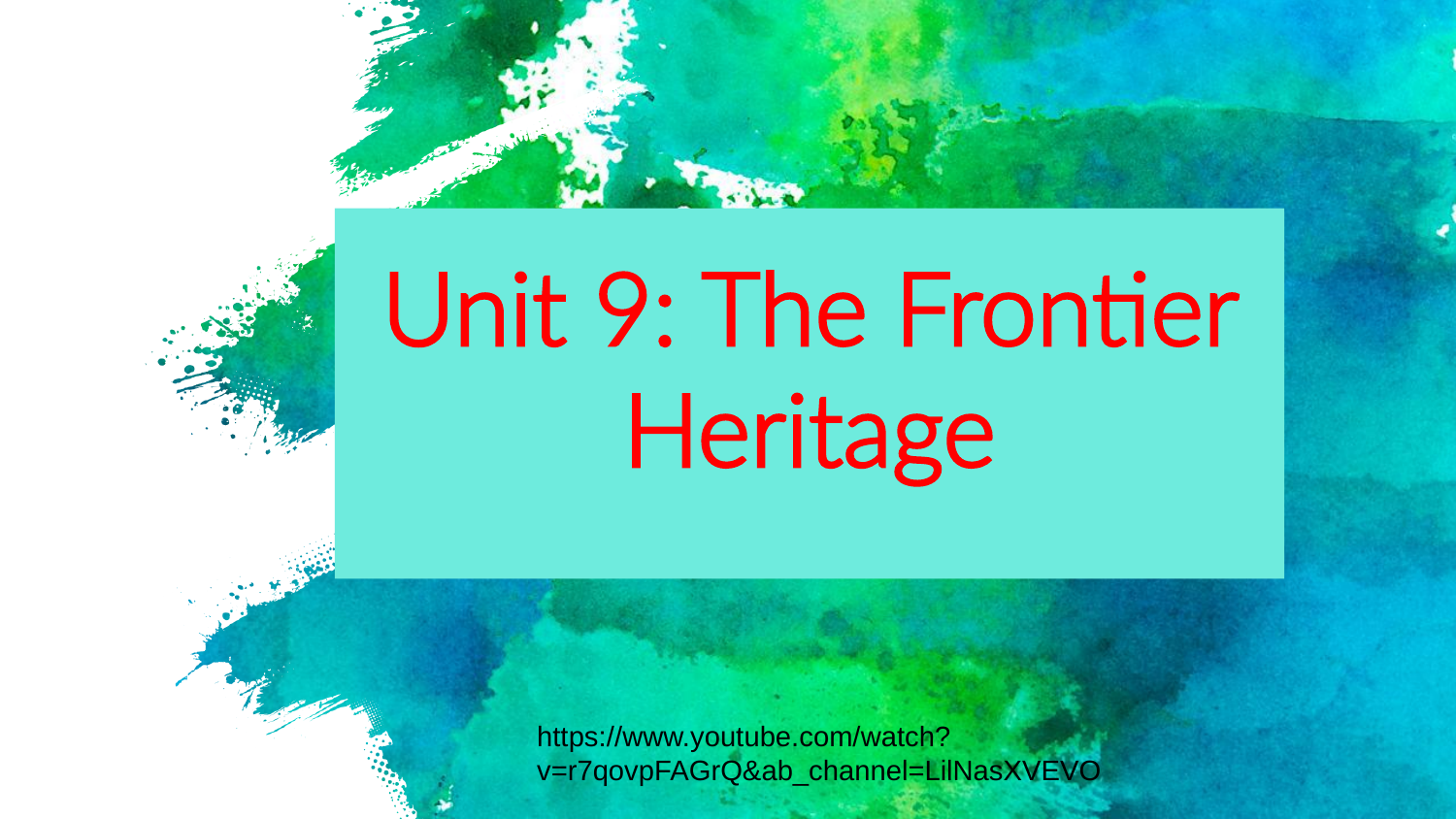

# Unit 9: The Frontier Heritage
https://www.youtube.com/watch?v=r7qovpFAGrQ&ab_channel=LilNasXVEVO